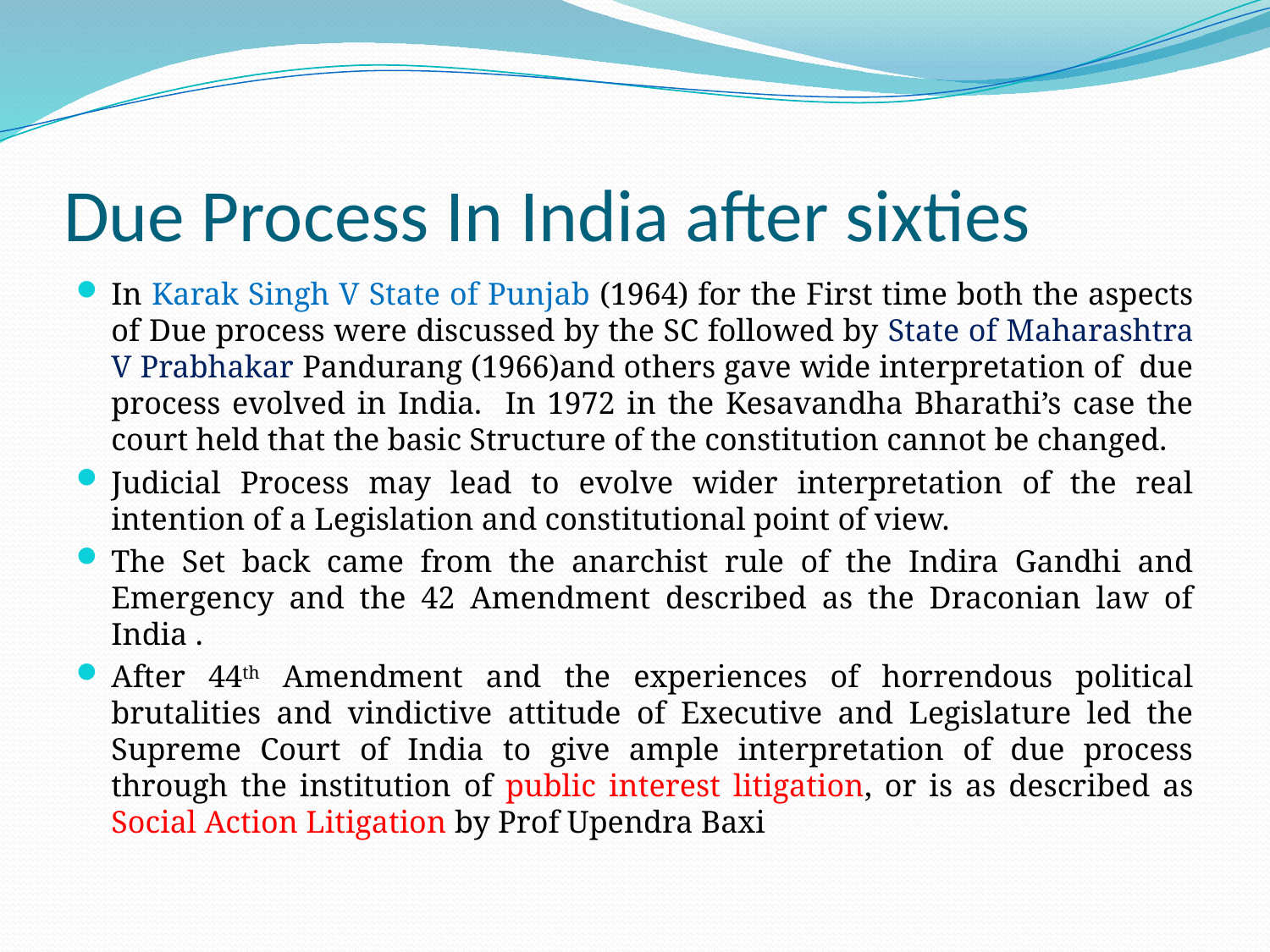

# Due Process In India after sixties
In Karak Singh V State of Punjab (1964) for the First time both the aspects of Due process were discussed by the SC followed by State of Maharashtra V Prabhakar Pandurang (1966)and others gave wide interpretation of  due process evolved in India.  In 1972 in the Kesavandha Bharathi’s case the court held that the basic Structure of the constitution cannot be changed.
Judicial Process may lead to evolve wider interpretation of the real intention of a Legislation and constitutional point of view.
The Set back came from the anarchist rule of the Indira Gandhi and Emergency and the 42 Amendment described as the Draconian law of India .
After 44th Amendment and the experiences of horrendous political brutalities and vindictive attitude of Executive and Legislature led the Supreme Court of India to give ample interpretation of due process through the institution of public interest litigation, or is as described as Social Action Litigation by Prof Upendra Baxi